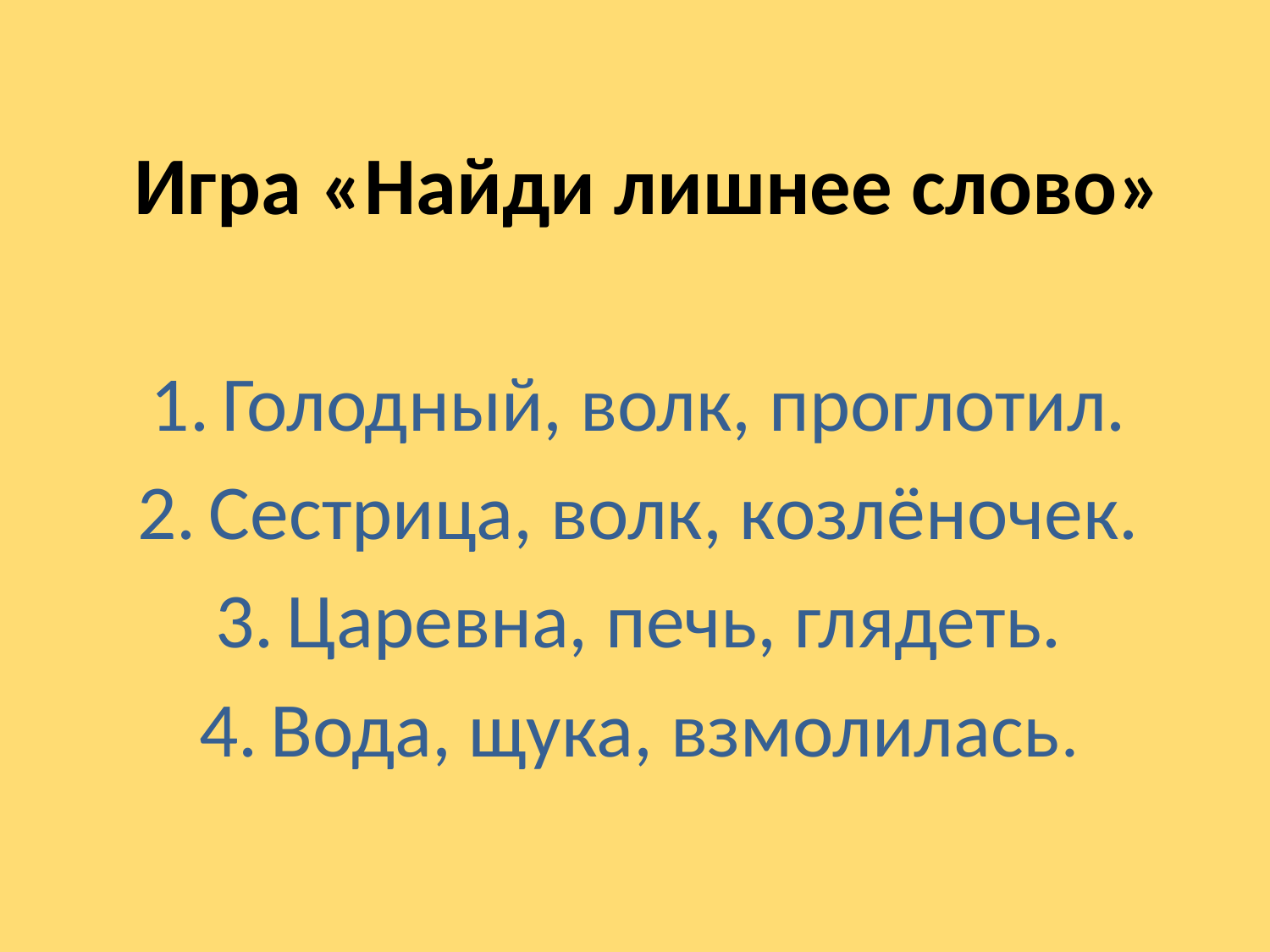

# Игра «Найди лишнее слово»
Голодный, волк, проглотил.
Сестрица, волк, козлёночек.
Царевна, печь, глядеть.
Вода, щука, взмолилась.